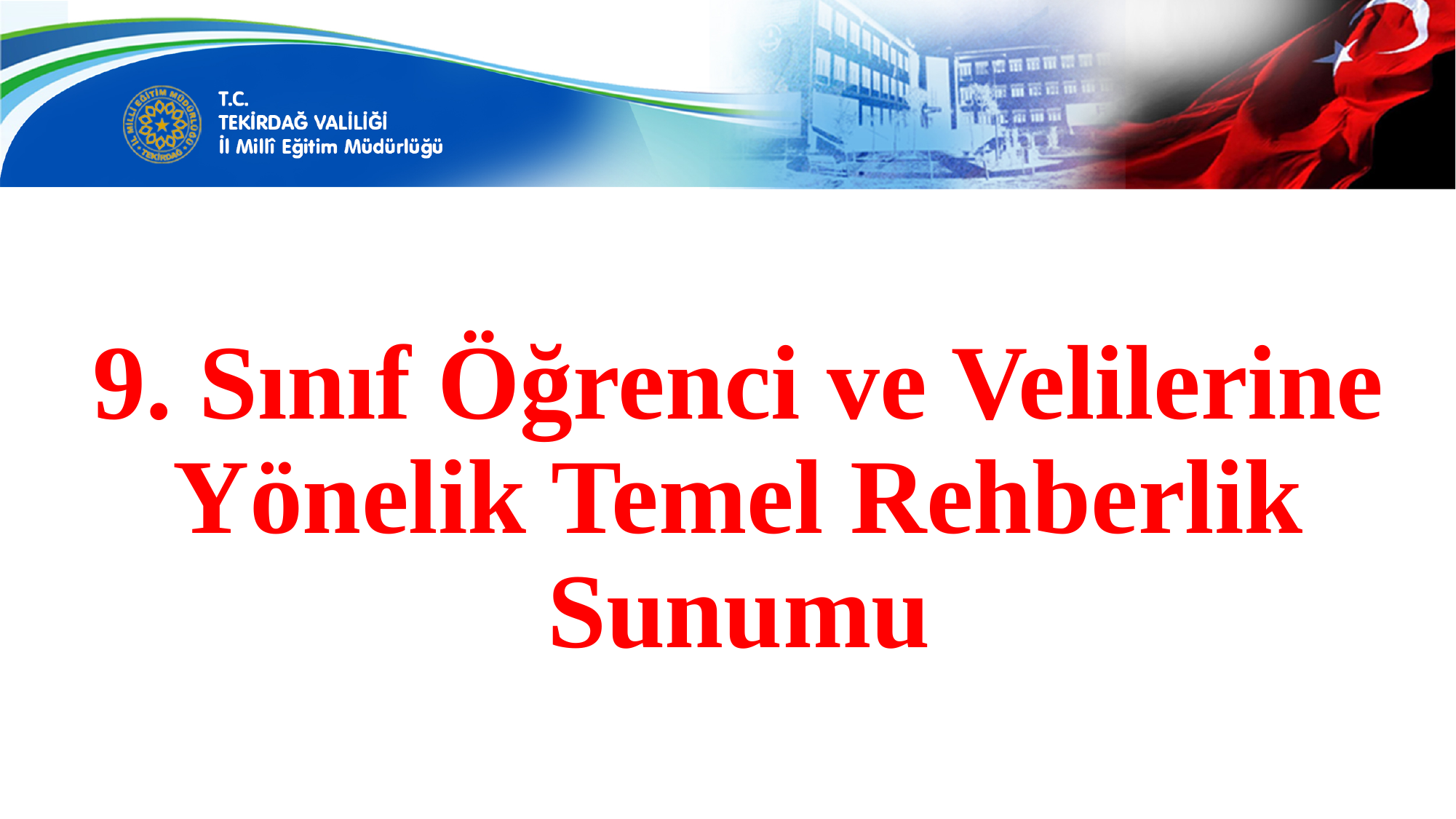

# 9. Sınıf Öğrenci ve Velilerine Yönelik Temel Rehberlik Sunumu